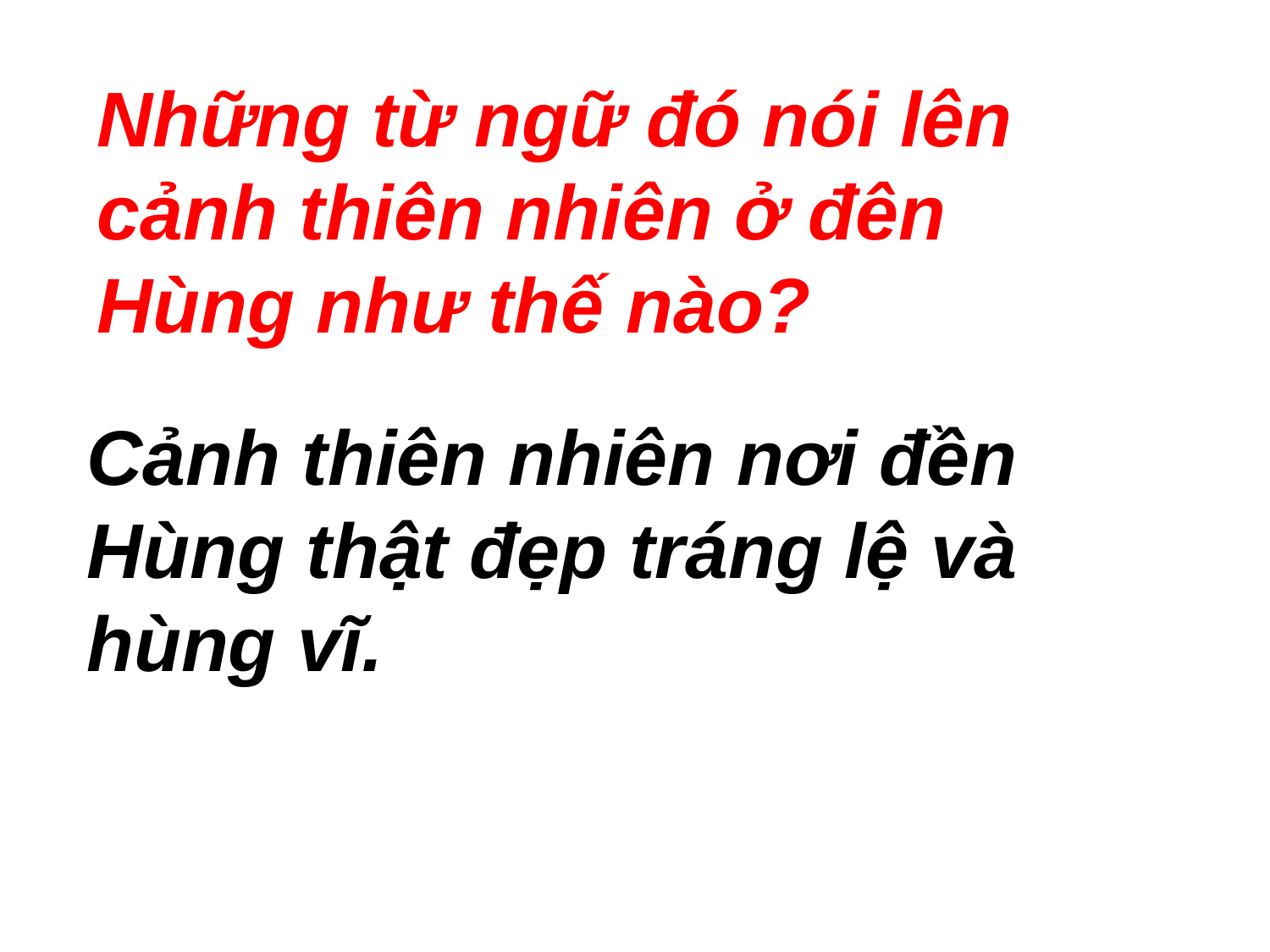

Những từ ngữ đó nói lên cảnh thiên nhiên ở đên Hùng như thế nào?
Cảnh thiên nhiên nơi đền Hùng thật đẹp tráng lệ và hùng vĩ.